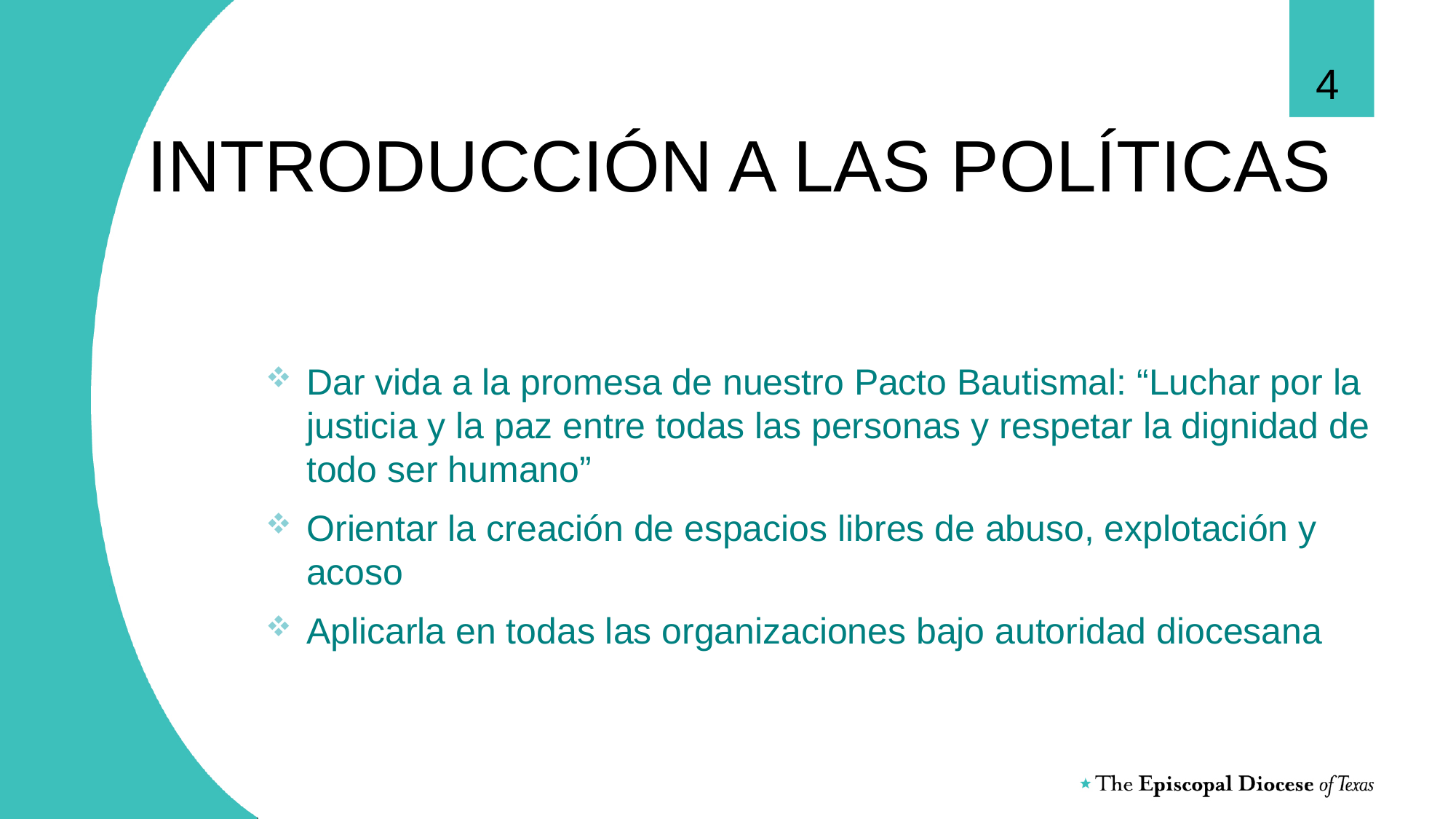

4
# INTRODUCCIÓN A LAS POLÍTICAS
Dar vida a la promesa de nuestro Pacto Bautismal: “Luchar por la justicia y la paz entre todas las personas y respetar la dignidad de todo ser humano”
Orientar la creación de espacios libres de abuso, explotación y acoso
Aplicarla en todas las organizaciones bajo autoridad diocesana